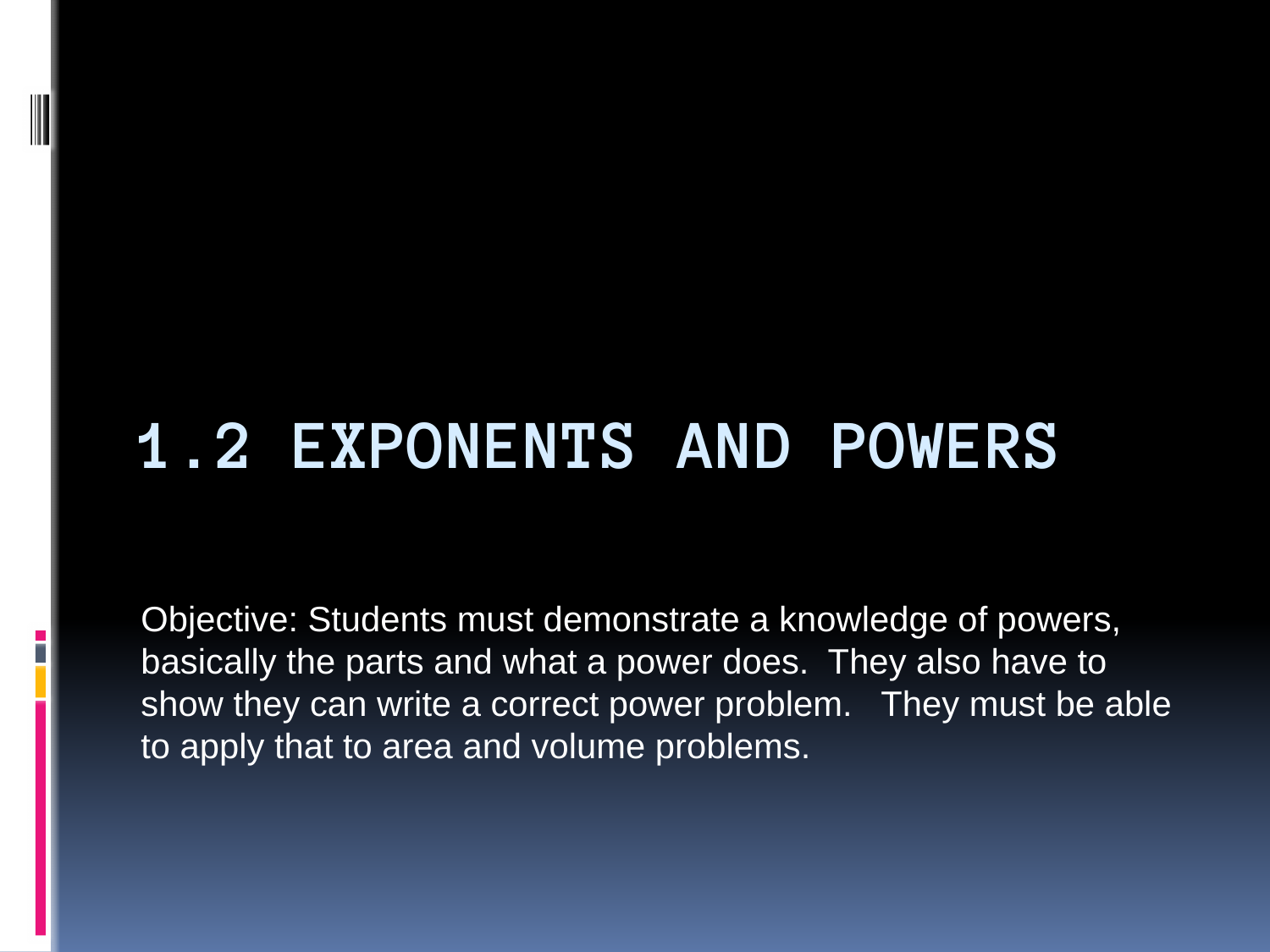

# 1.2 Exponents and powers
Objective: Students must demonstrate a knowledge of powers, basically the parts and what a power does.  They also have to show they can write a correct power problem.   They must be able to apply that to area and volume problems.